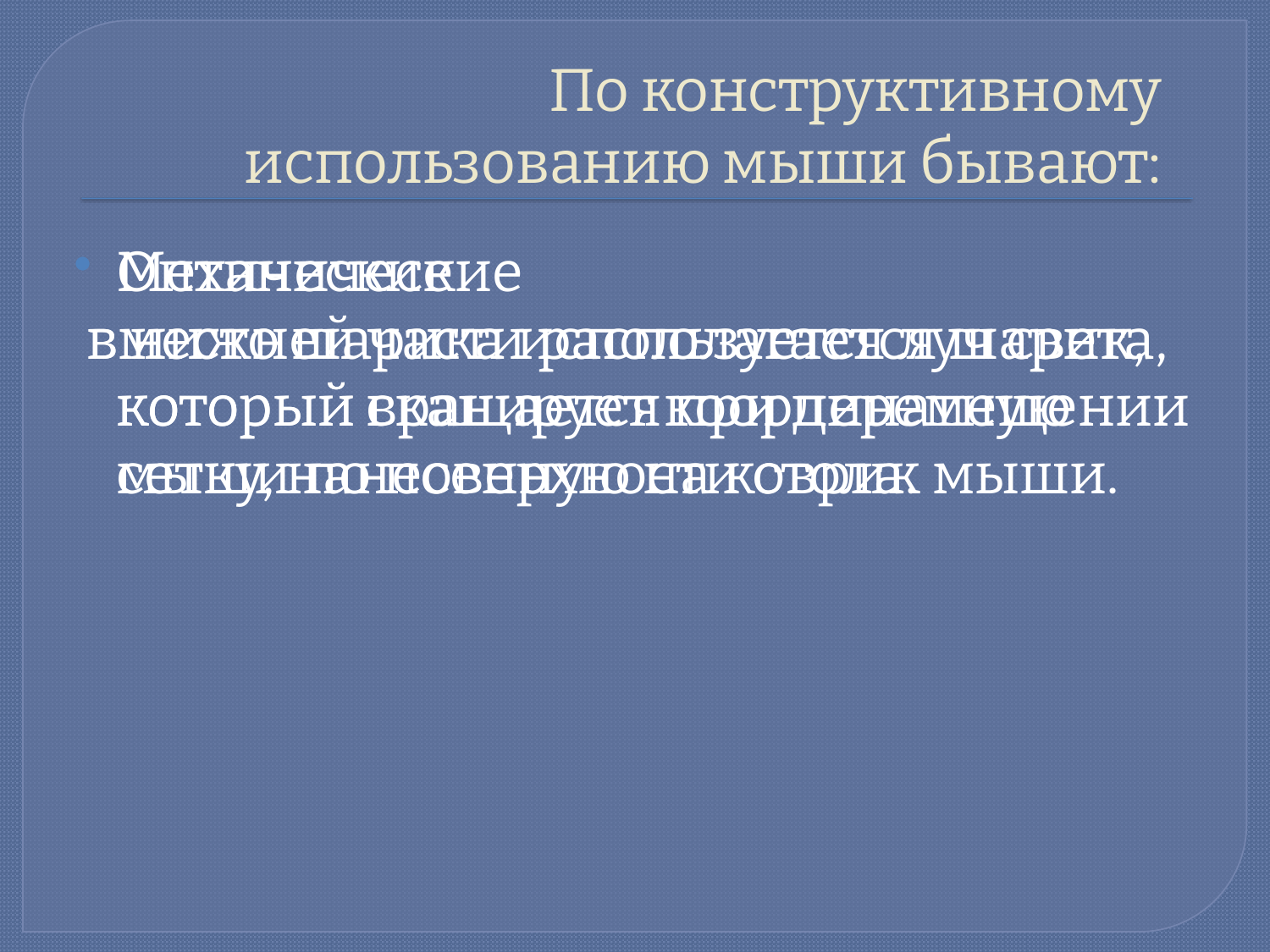

# По конструктивному использованию мыши бывают:
Механические
 в нижней части располагается шарик, который вращается при перемещении мыши по поверхности стола.
Оптические
 вместо шарика используется луч света, который сканирует координатную сетку, нанесенную на коврик мыши.